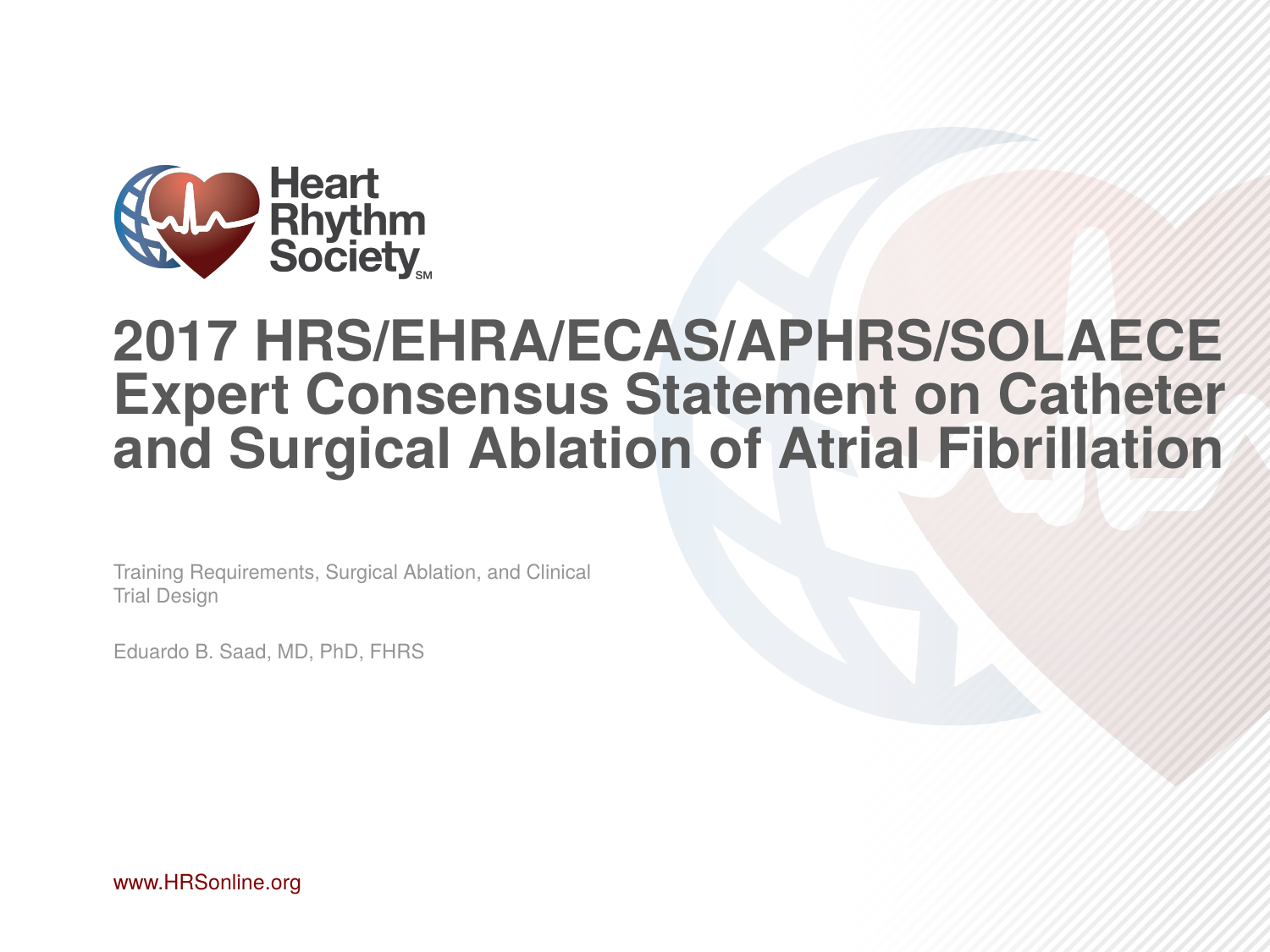

# 2017 HRS/EHRA/ECAS/APHRS/SOLAECE Expert Consensus Statement on Catheter and Surgical Ablation of Atrial Fibrillation
Training Requirements, Surgical Ablation, and Clinical Trial Design

Eduardo B. Saad, MD, PhD, FHRS